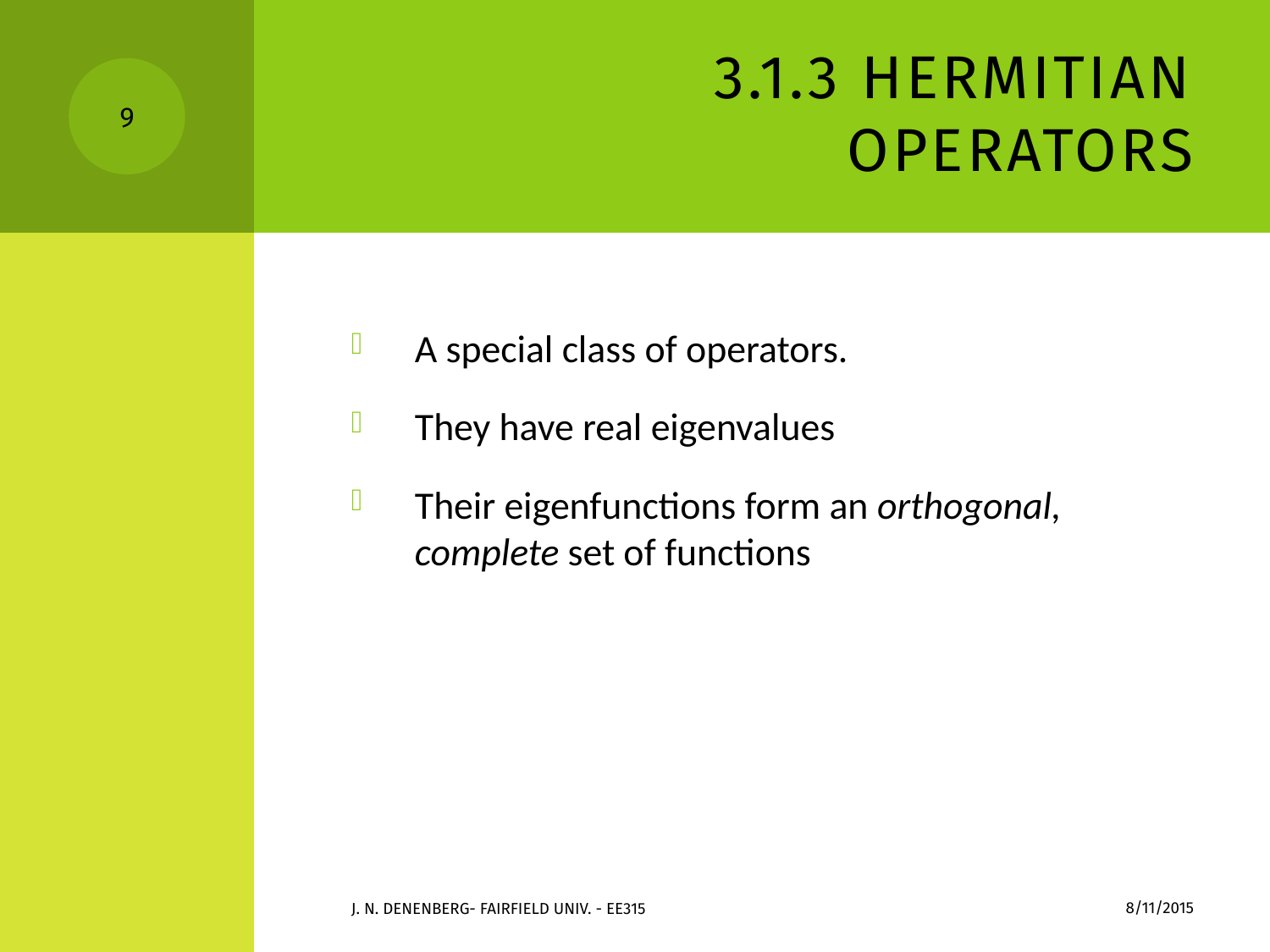

# 3.1.3 Hermitian Operators
9
A special class of operators.
They have real eigenvalues
Their eigenfunctions form an orthogonal, complete set of functions

8/11/2015
J. N. Denenberg- Fairfield Univ. - EE315